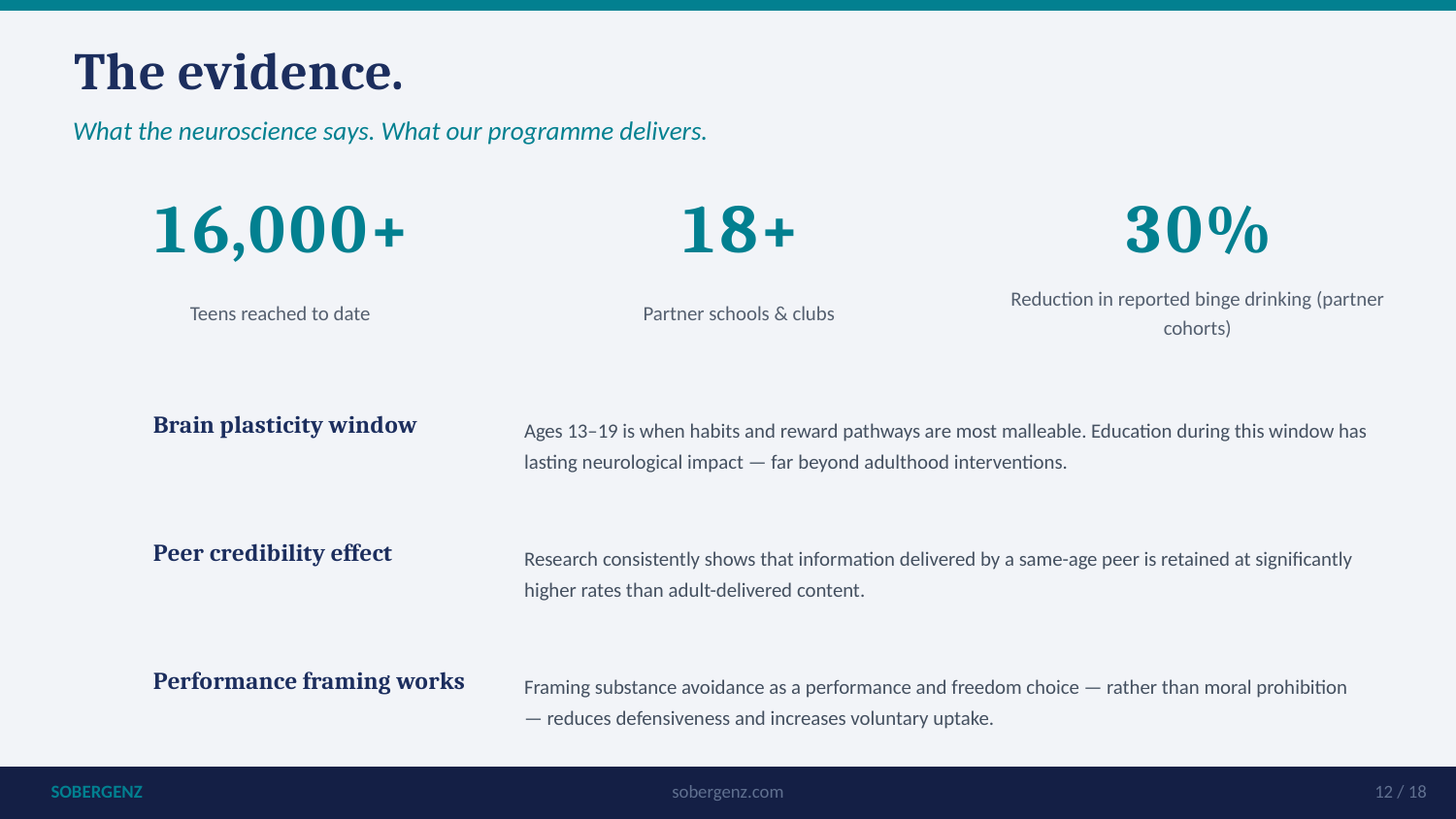

The evidence.
What the neuroscience says. What our programme delivers.

16,000+
18+
30%
Teens reached to date
Partner schools & clubs
Reduction in reported binge drinking (partner cohorts)

Brain plasticity window
Ages 13–19 is when habits and reward pathways are most malleable. Education during this window has lasting neurological impact — far beyond adulthood interventions.

Peer credibility effect
Research consistently shows that information delivered by a same-age peer is retained at significantly higher rates than adult-delivered content.

Performance framing works
Framing substance avoidance as a performance and freedom choice — rather than moral prohibition — reduces defensiveness and increases voluntary uptake.

SOBERGENZ
sobergenz.com
12 / 18